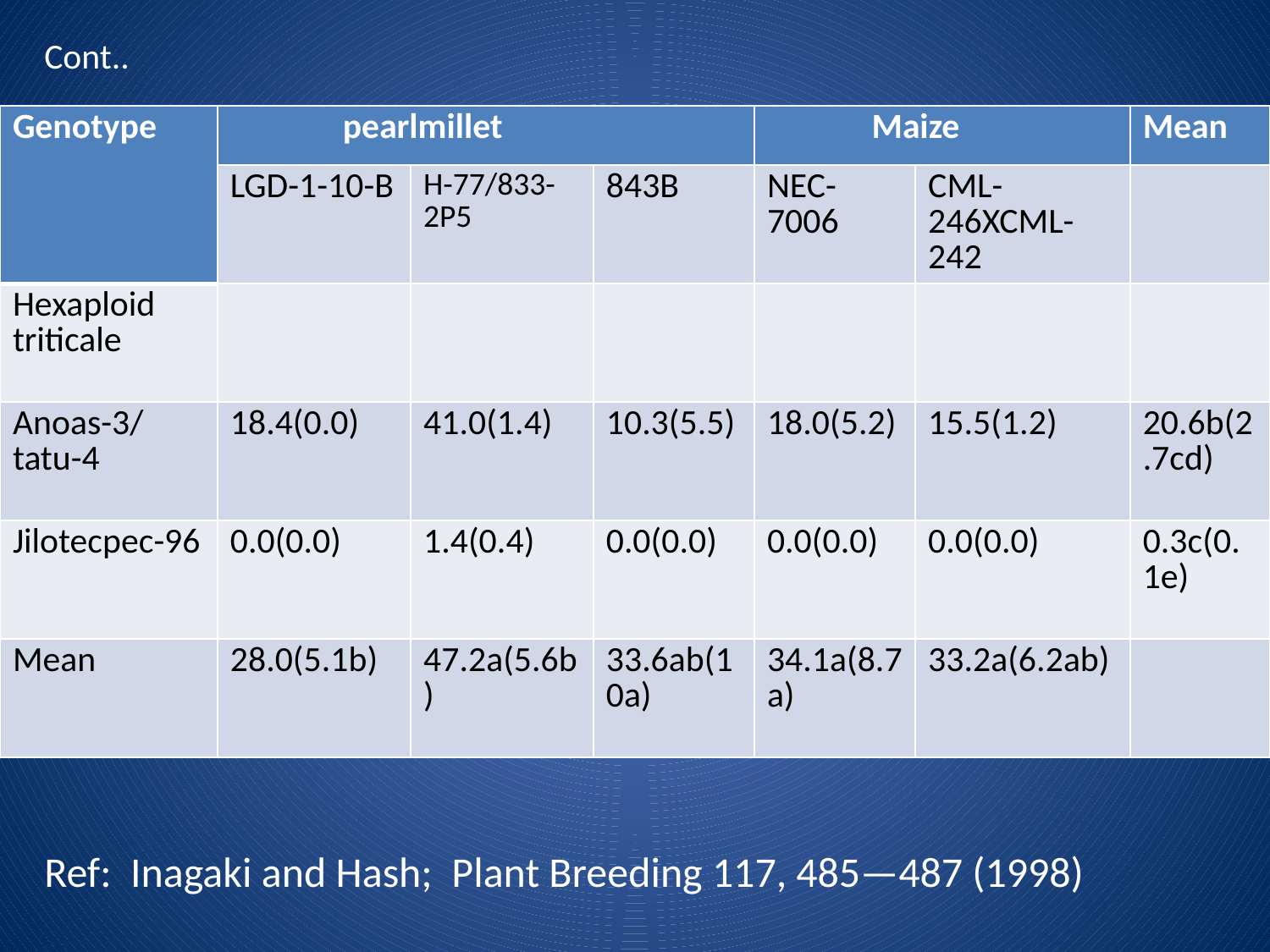

Cont..
| Genotype | pearlmillet |  |  | Maize |  | Mean |
| --- | --- | --- | --- | --- | --- | --- |
|  | LGD-1-10-B | H-77/833-2P5 | 843B | NEC-7006 | CML-246XCML-242 |  |
| Hexaploid triticale |  |  |  |  |  |  |
| Anoas-3/ tatu-4 | 18.4(0.0) | 41.0(1.4) | 10.3(5.5) | 18.0(5.2) | 15.5(1.2) | 20.6b(2.7cd) |
| Jilotecpec-96 | 0.0(0.0) | 1.4(0.4) | 0.0(0.0) | 0.0(0.0) | 0.0(0.0) | 0.3c(0.1e) |
| Mean | 28.0(5.1b) | 47.2a(5.6b) | 33.6ab(10a) | 34.1a(8.7a) | 33.2a(6.2ab) |  |
Ref:  Inagaki and Hash;  Plant Breeding 117, 485—487 (1998)